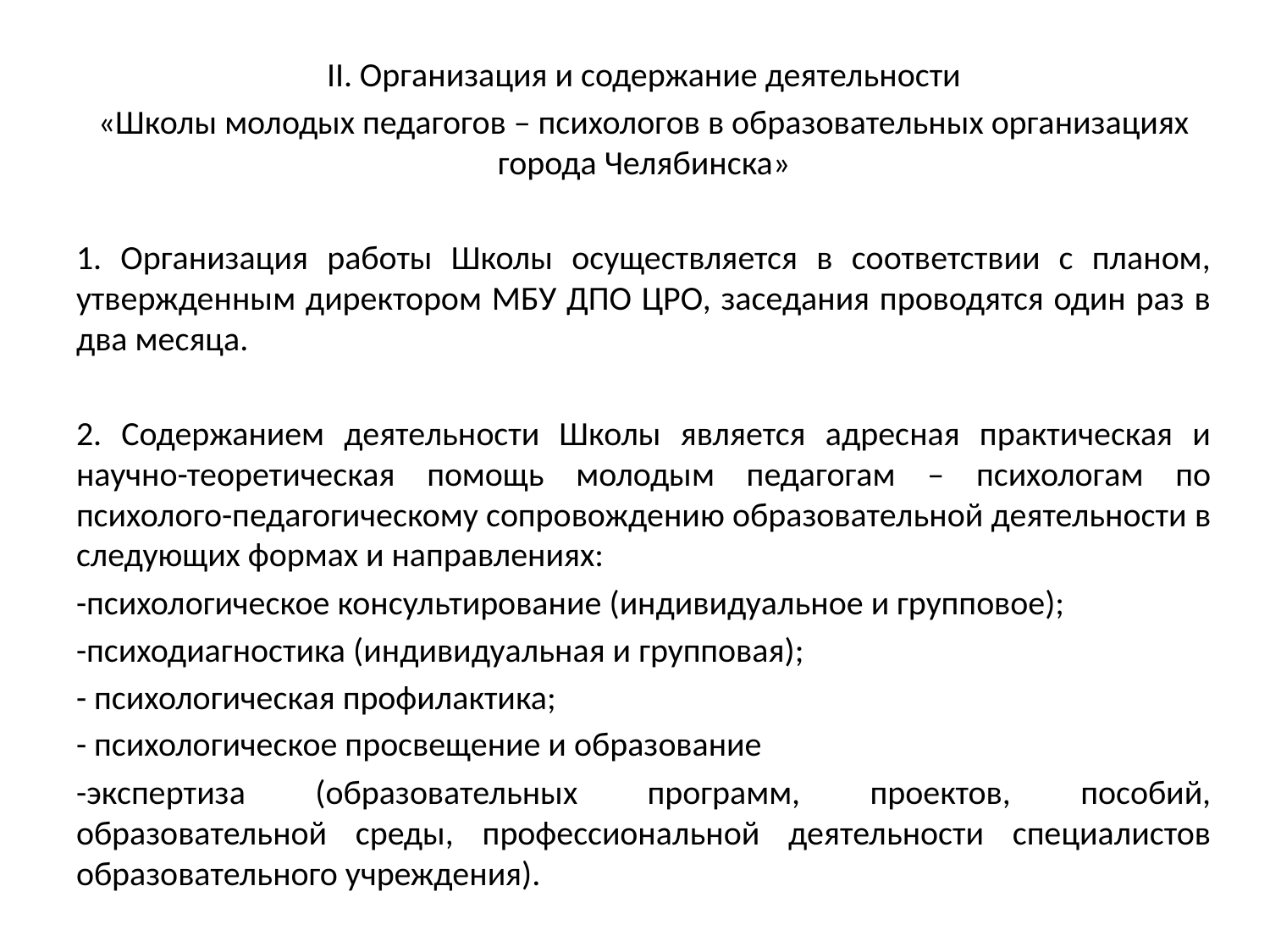

II. Организация и содержание деятельности
«Школы молодых педагогов – психологов в образовательных организациях города Челябинска»

1. Организация работы Школы осуществляется в соответствии с планом, утвержденным директором МБУ ДПО ЦРО, заседания проводятся один раз в два месяца.

2. Содержанием деятельности Школы является адресная практическая и научно-теоретическая помощь молодым педагогам – психологам по психолого-педагогическому сопровождению образовательной деятельности в следующих формах и направлениях:
-психологическое консультирование (индивидуальное и групповое);
-психодиагностика (индивидуальная и групповая);
- психологическая профилактика;
- психологическое просвещение и образование
-экспертиза (образовательных программ, проектов, пособий, образовательной среды, профессиональной деятельности специалистов образовательного учреждения).